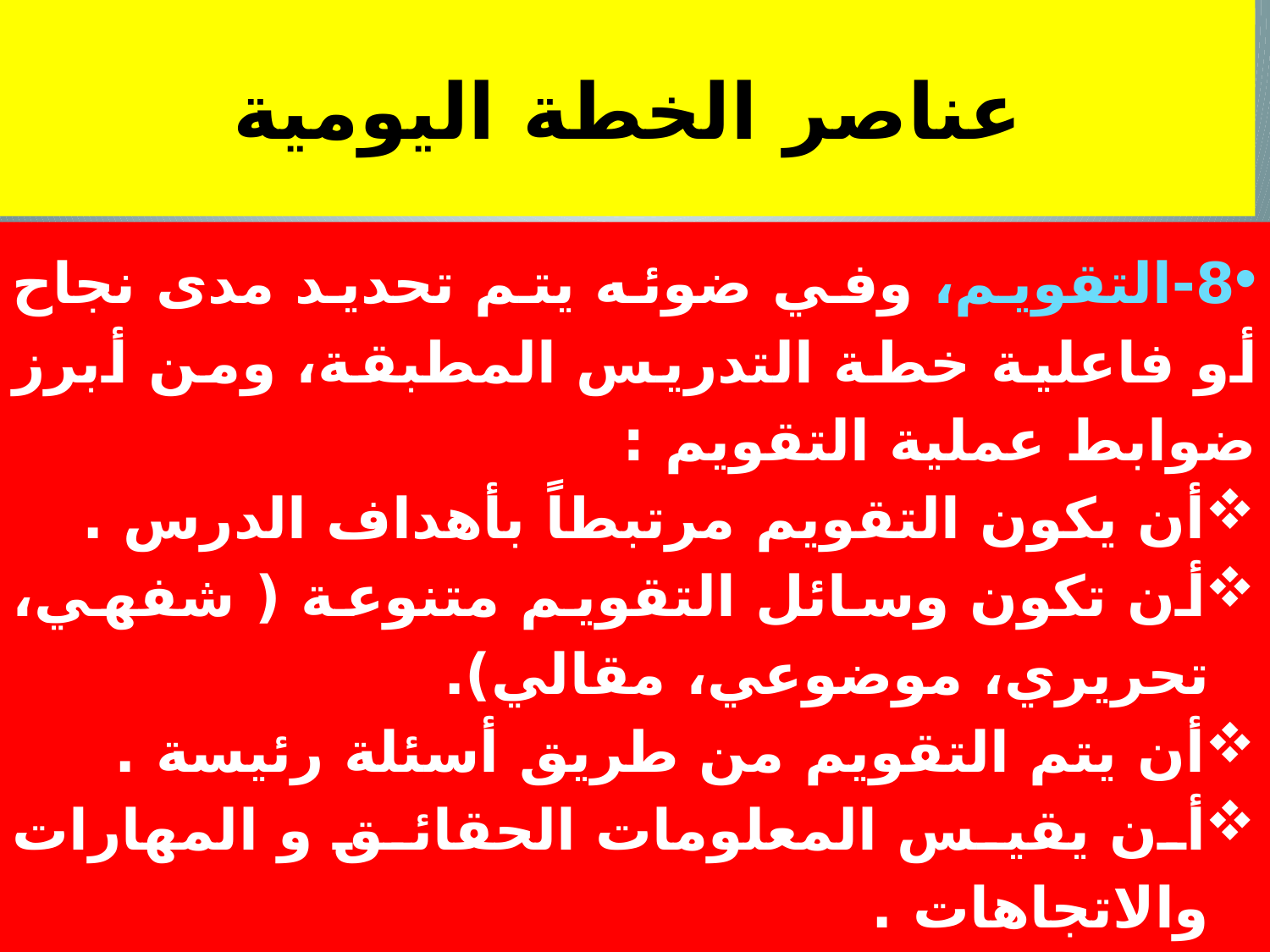

# عناصر الخطة اليومية
‏8-التقويم، وفي ضوئه يتم تحديد مدى نجاح أو فاعلية خطة التدريس المطبقة، ومن أبرز ضوابط عملية التقويم :
أن يكون التقويم مرتبطاً بأهداف الدرس .
أن تكون وسائل التقويم متنوعة ( شفهي، تحريري، موضوعي، مقالي).
أن يتم التقويم من طريق أسئلة رئيسة .
أن يقيس المعلومات الحقائق و المهارات والاتجاهات .